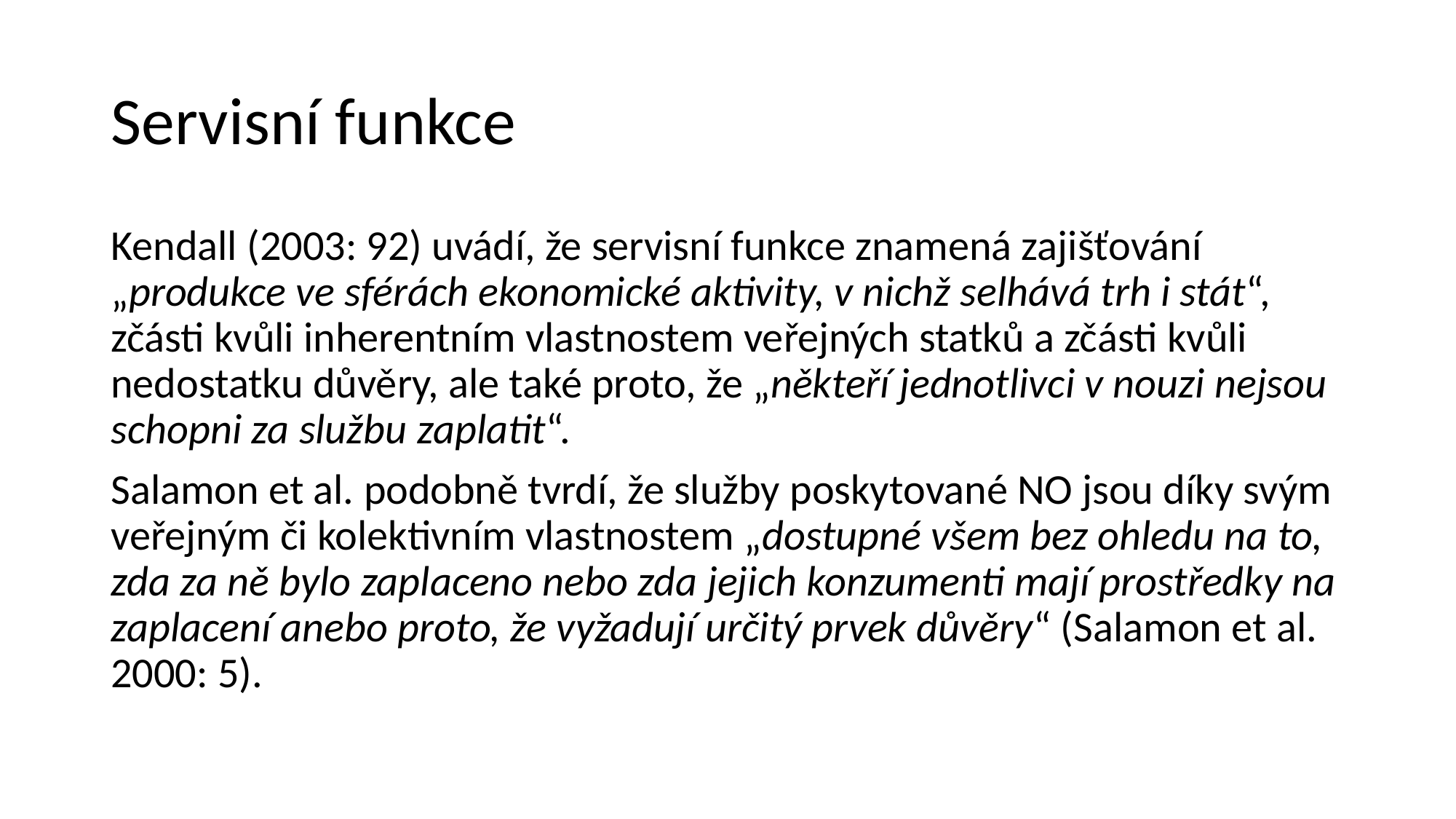

# Servisní funkce
Kendall (2003: 92) uvádí, že servisní funkce znamená zajišťování „produkce ve sférách ekonomické aktivity, v nichž selhává trh i stát“, zčásti kvůli inherentním vlastnostem veřejných statků a zčásti kvůli nedostatku důvěry, ale také proto, že „někteří jednotlivci v nouzi nejsou schopni za službu zaplatit“.
Salamon et al. podobně tvrdí, že služby poskytované NO jsou díky svým veřejným či kolektivním vlastnostem „dostupné všem bez ohledu na to, zda za ně bylo zaplaceno nebo zda jejich konzumenti mají prostředky na zaplacení anebo proto, že vyžadují určitý prvek důvěry“ (Salamon et al. 2000: 5).